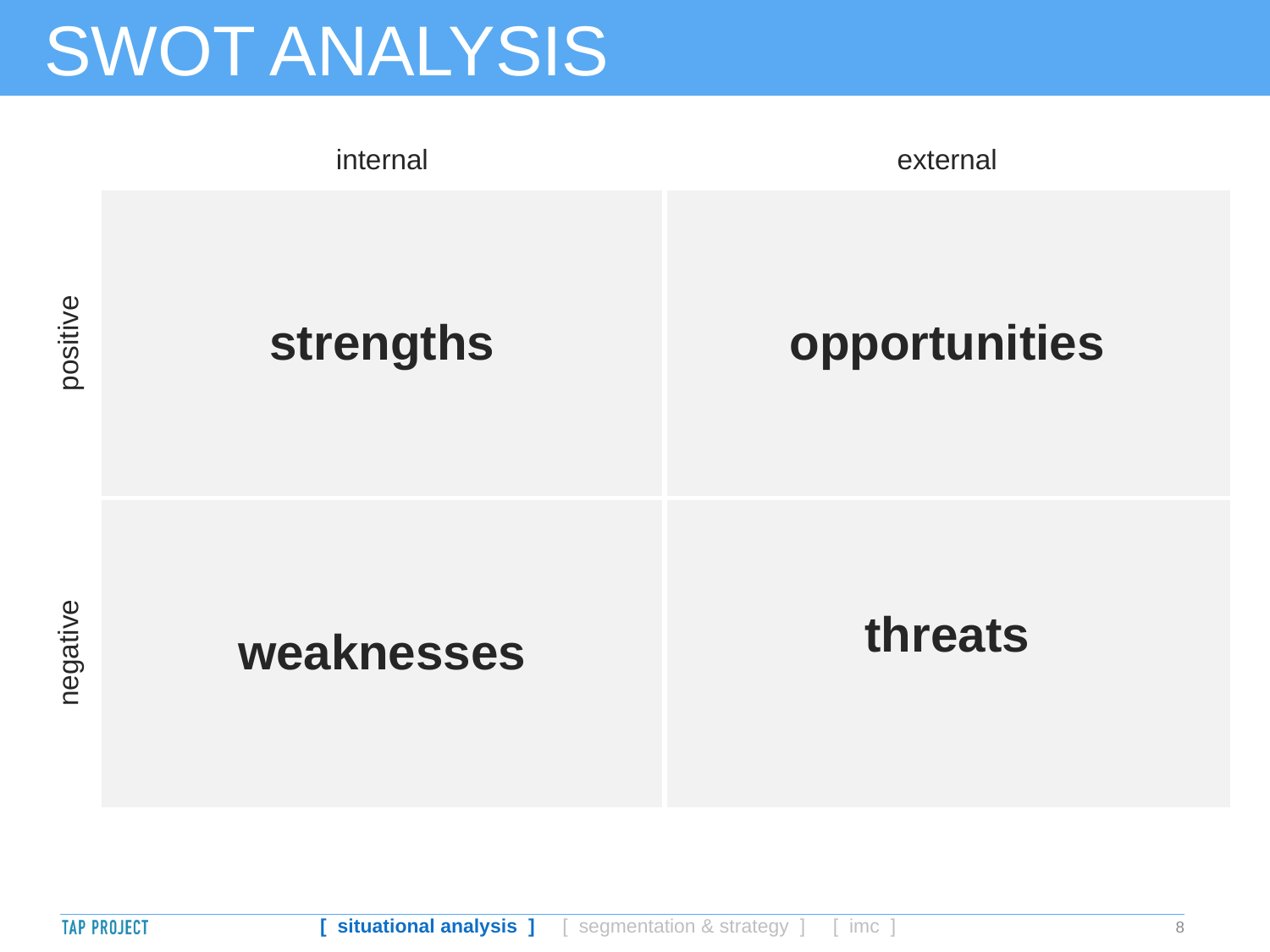

# SWOT ANALYSIS
|  | internal | external |
| --- | --- | --- |
| positive | strengths | opportunities |
| negative | weaknesses | threats |
8